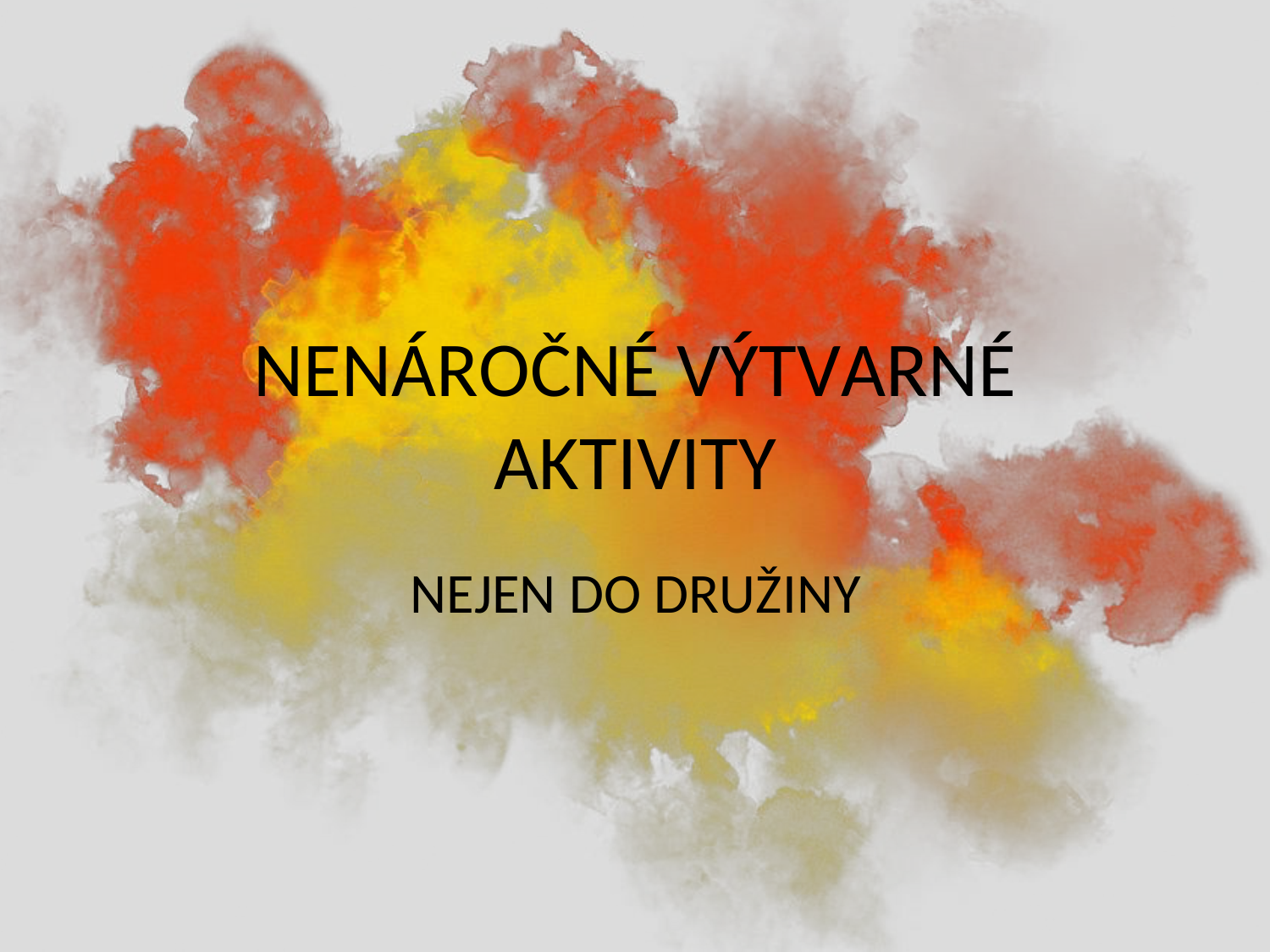

# NENÁROČNÉ VÝTVARNÉ
AKTIVITY
NEJEN DO DRUŽINY